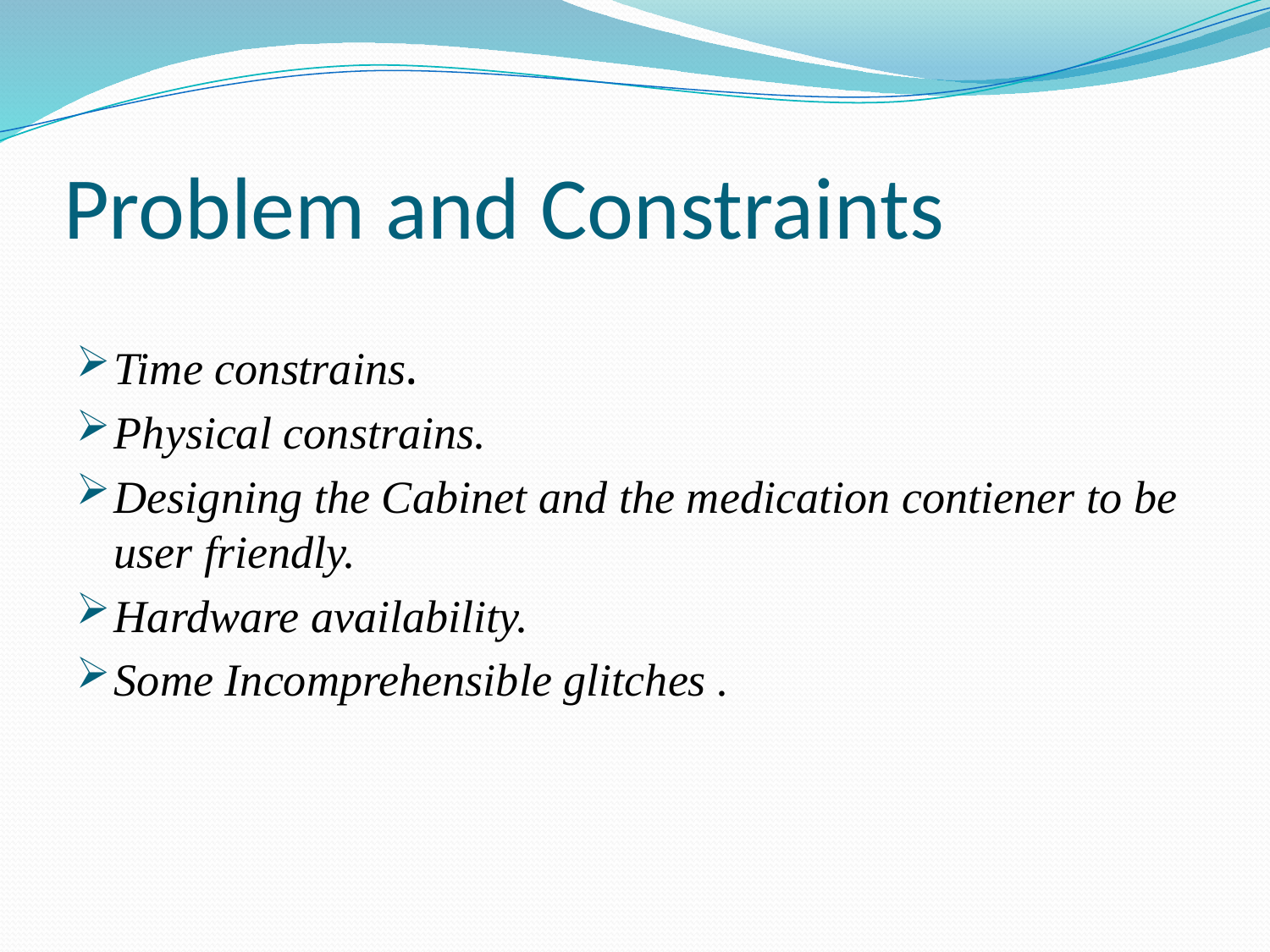

# Problem and Constraints

Time constrains.
Physical constrains.
Designing the Cabinet and the medication contiener to be user friendly.
Hardware availability.
Some Incomprehensible glitches .